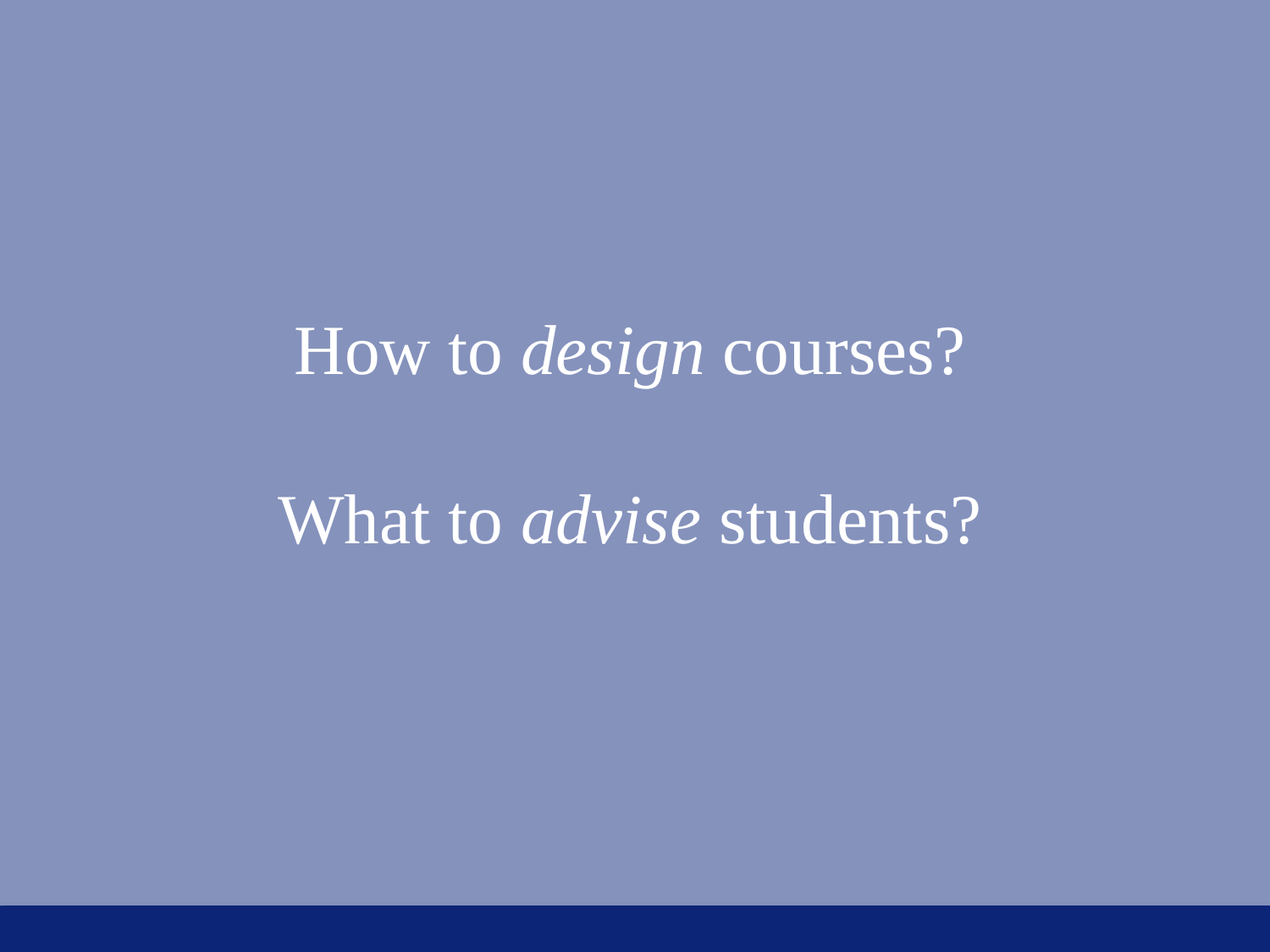

How to design courses?

What to advise students?

10